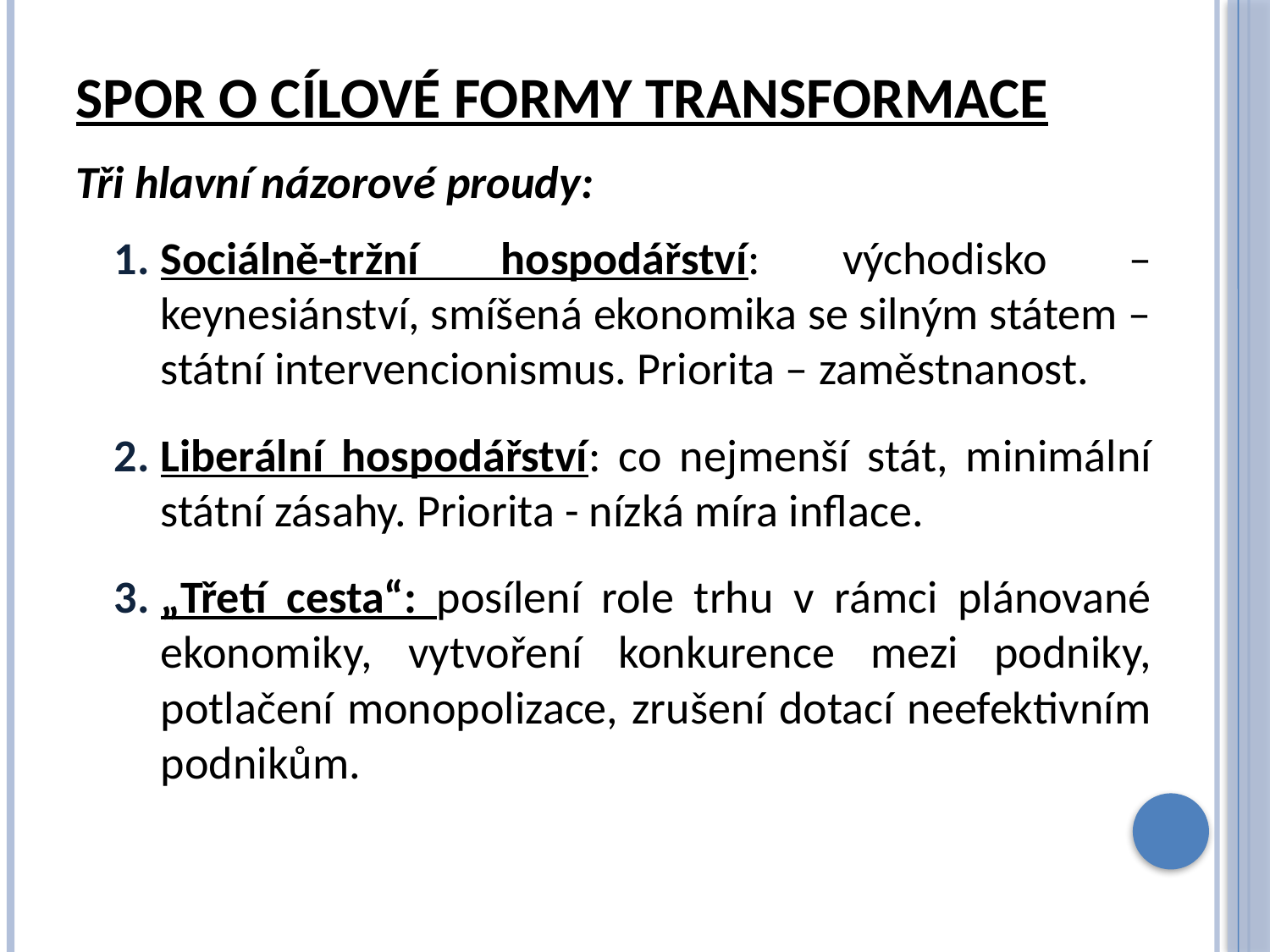

# Spor o cílové formy transformace
Tři hlavní názorové proudy:
Sociálně-tržní hospodářství: východisko – keynesiánství, smíšená ekonomika se silným státem – státní intervencionismus. Priorita – zaměstnanost.
Liberální hospodářství: co nejmenší stát, minimální státní zásahy. Priorita - nízká míra inflace.
„Třetí cesta“: posílení role trhu v rámci plánované ekonomiky, vytvoření konkurence mezi podniky, potlačení monopolizace, zrušení dotací neefektivním podnikům.